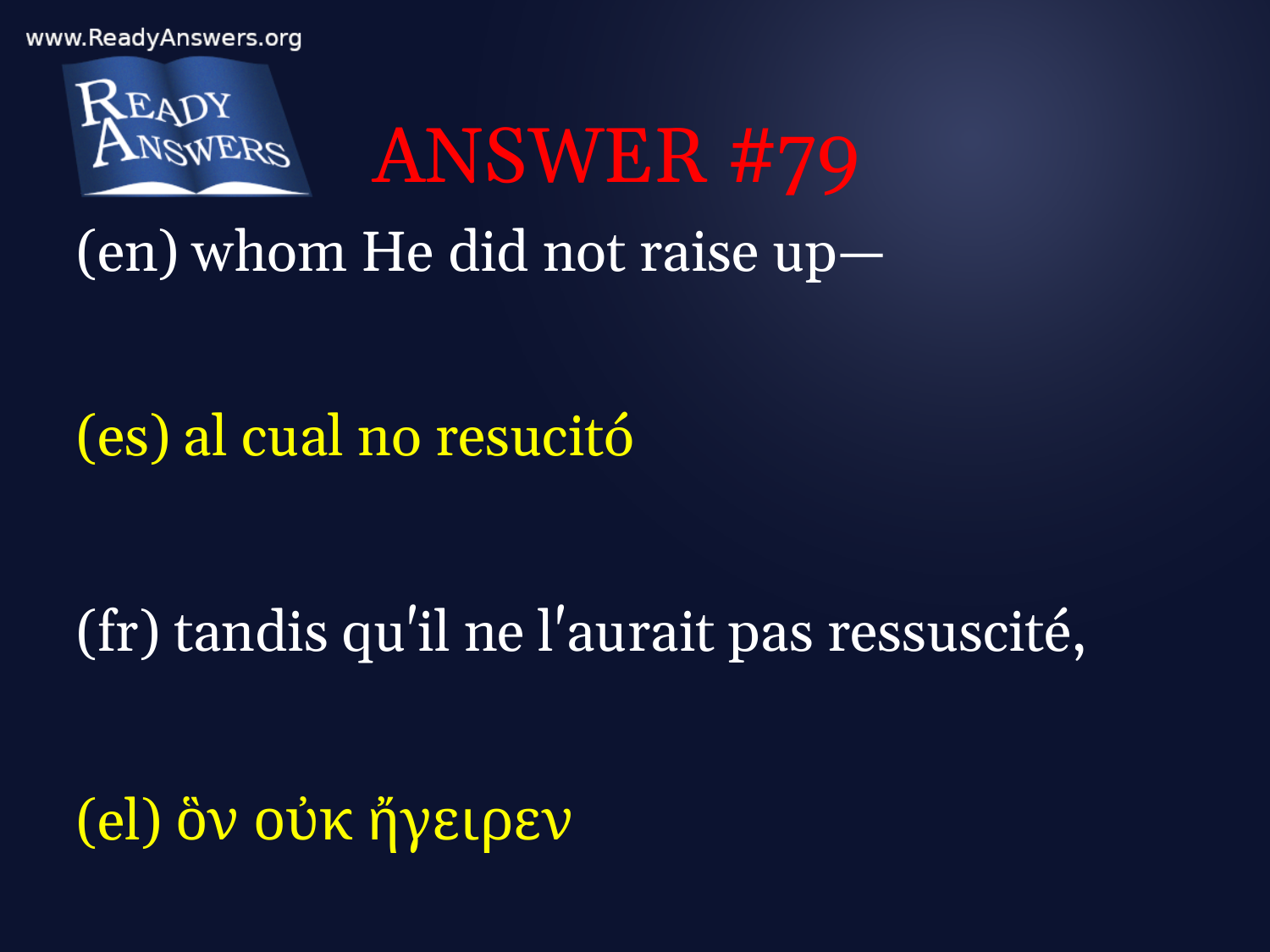

# ANSWER #79
(en) whom He did not raise up—
(es) al cual no resucitó
(fr) tandis qu'il ne l'aurait pas ressuscité,
(el) ὃν οὐκ ἤγειρεν